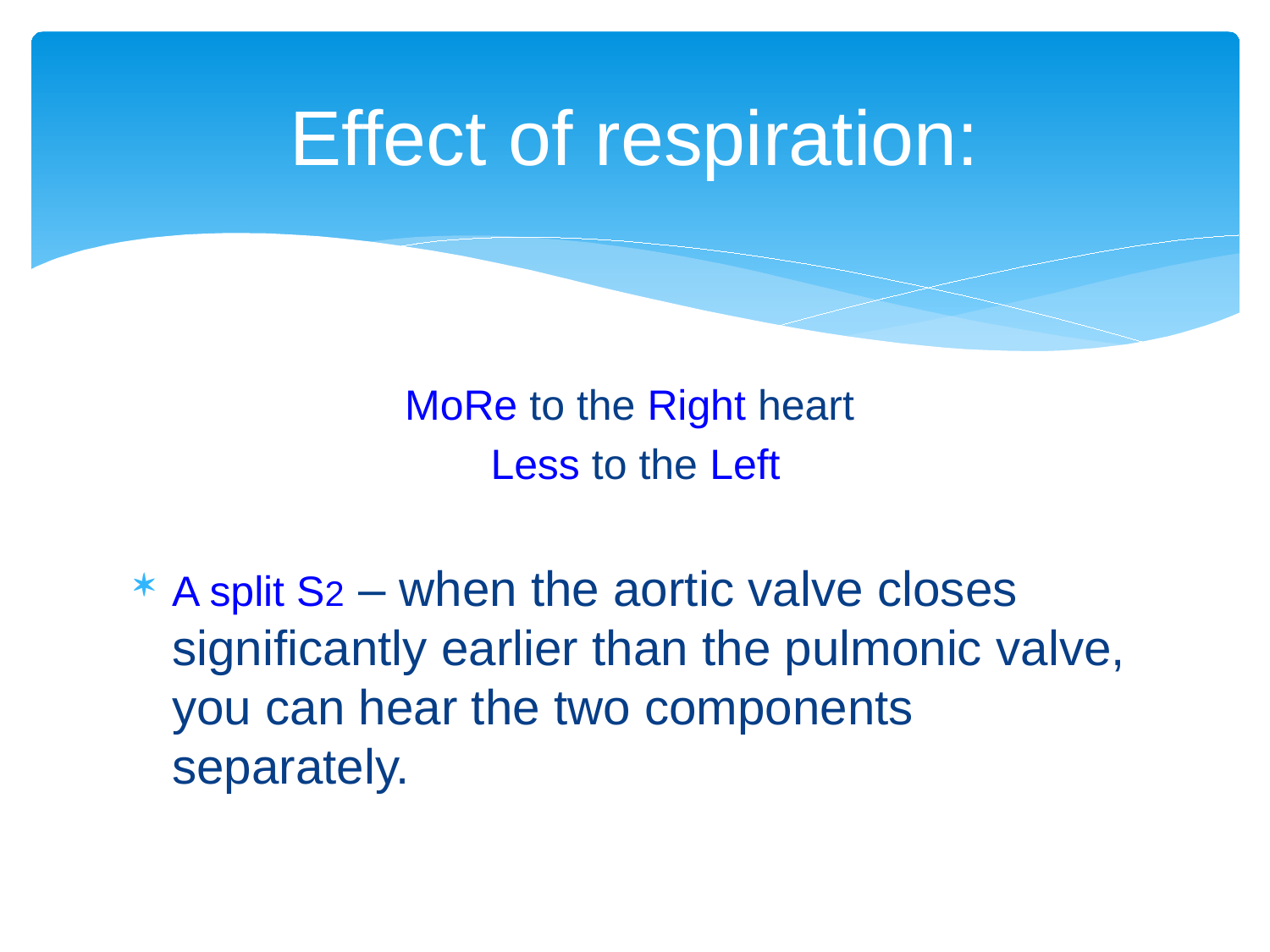

# Effect of respiration:
MoRe to the Right heart
Less to the Left

A split S2 – when the aortic valve closes significantly earlier than the pulmonic valve, you can hear the two components separately.